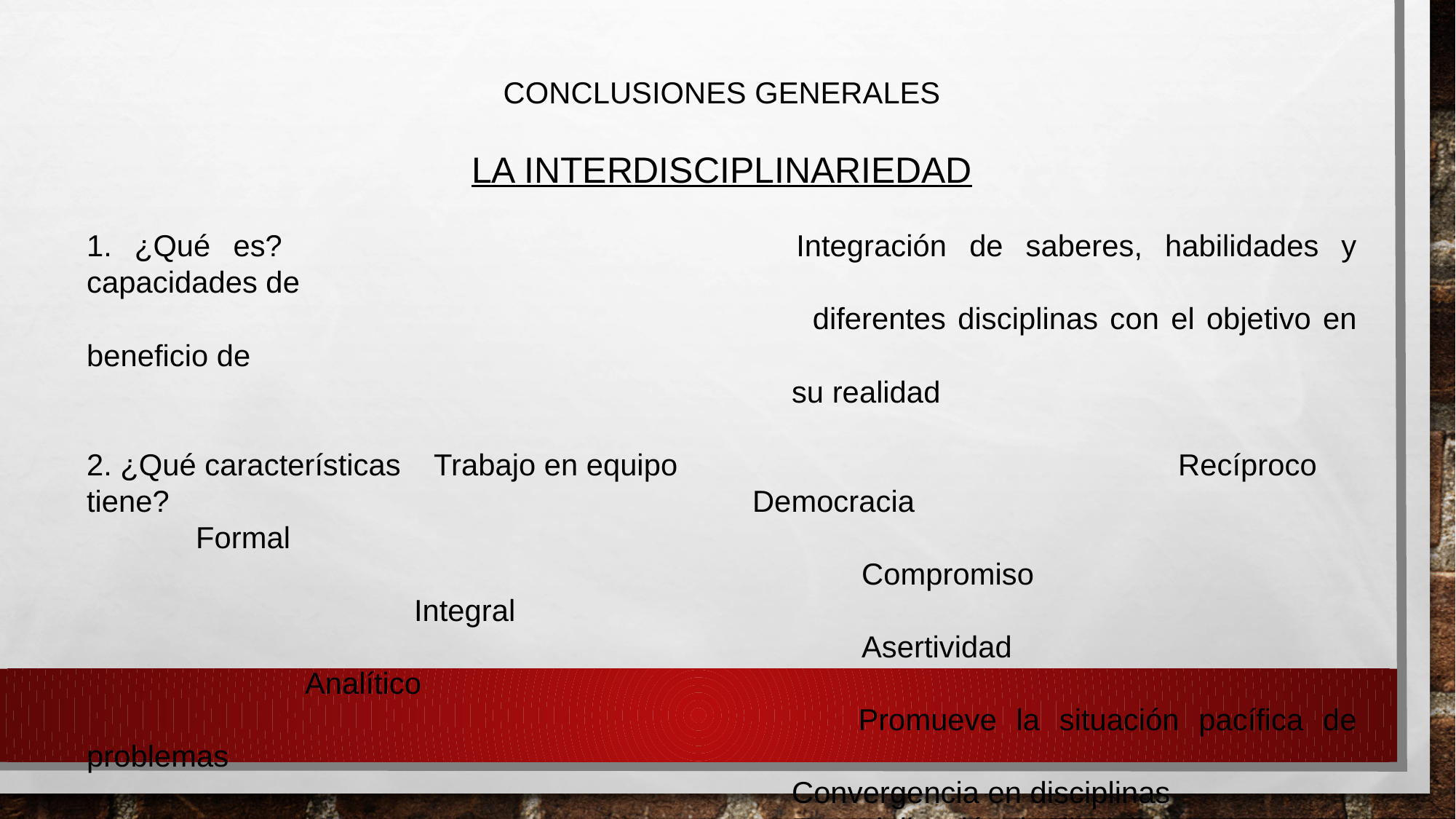

CONCLUSIONES GENERALES

LA INTERDISCIPLINARIEDAD

1. ¿Qué es?				      Integración de saberes, habilidades y capacidades de
						      diferentes disciplinas con el objetivo en beneficio de
						      su realidad

2. ¿Qué características    Trabajo en equipo					Recíproco
tiene?					      Democracia						Formal
						      Compromiso						Integral
						      Asertividad						Analítico
						      Promueve la situación pacífica de problemas
						      Convergencia en disciplinas
						      Especialización de disciplinas